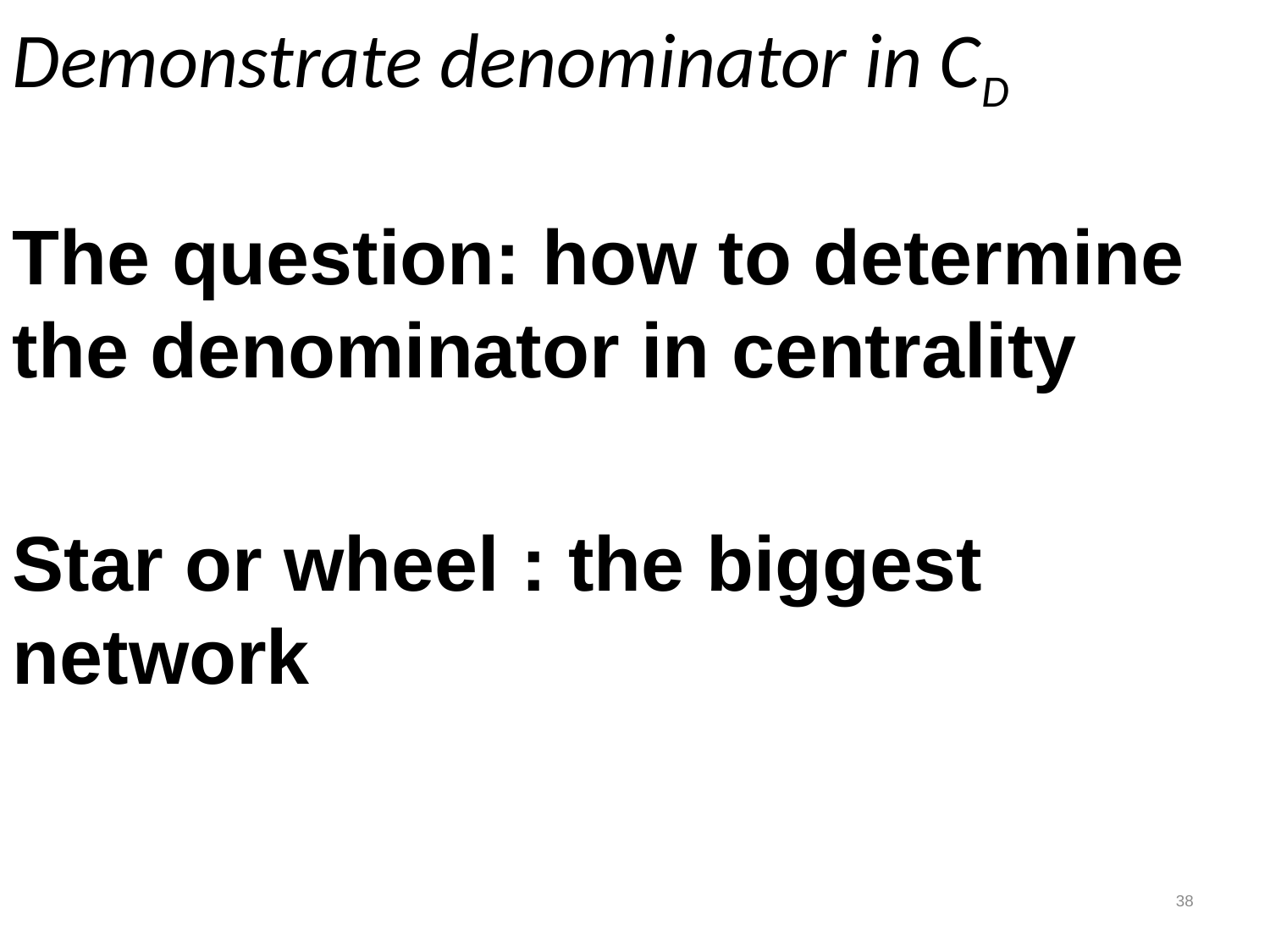

Demonstrate denominator in CD

The question: how to determine the denominator in centrality
Star or wheel : the biggest network
38